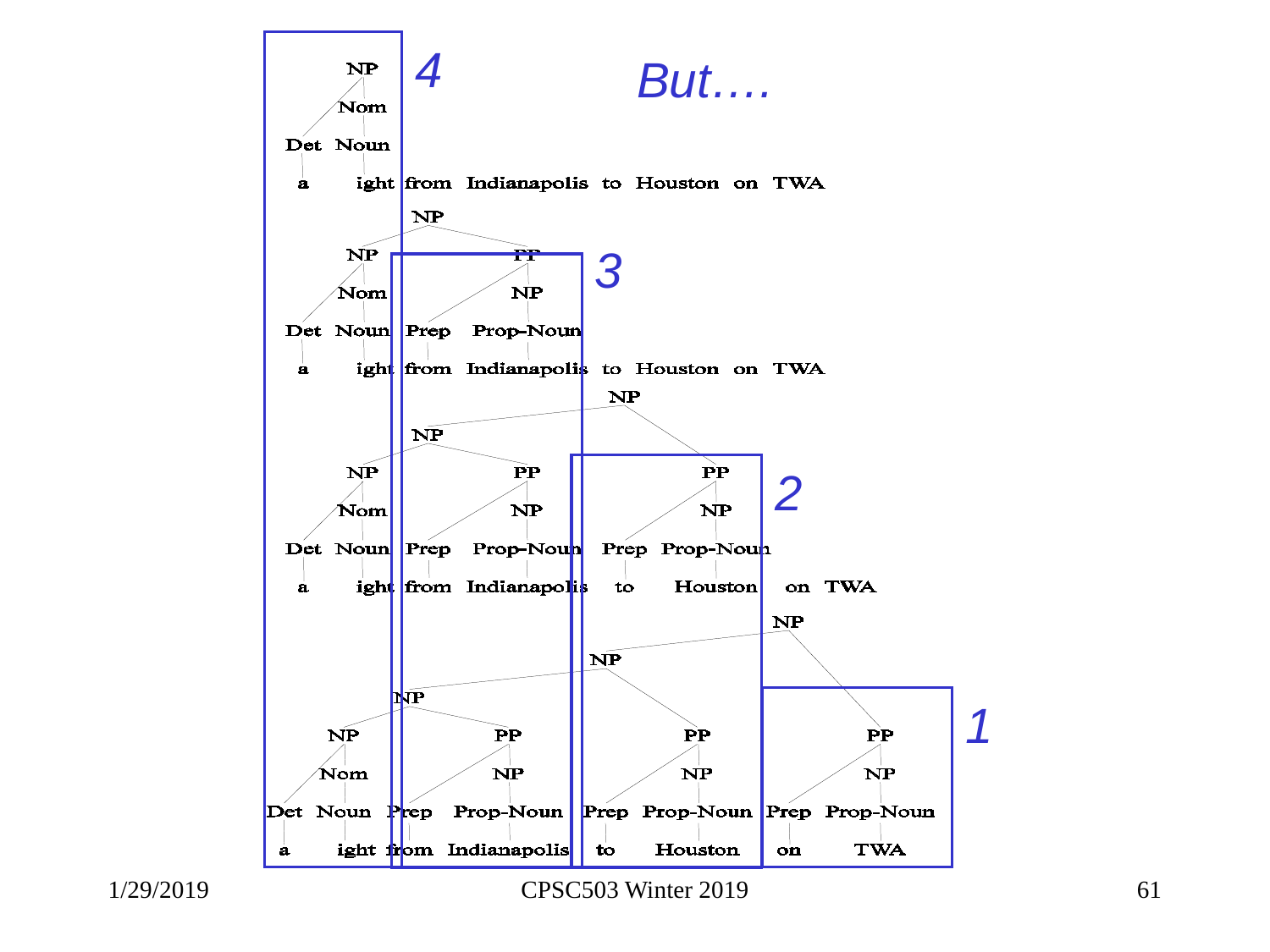

4

But….

3

2

1

1/29/2019
CPSC503 Winter 2019
61